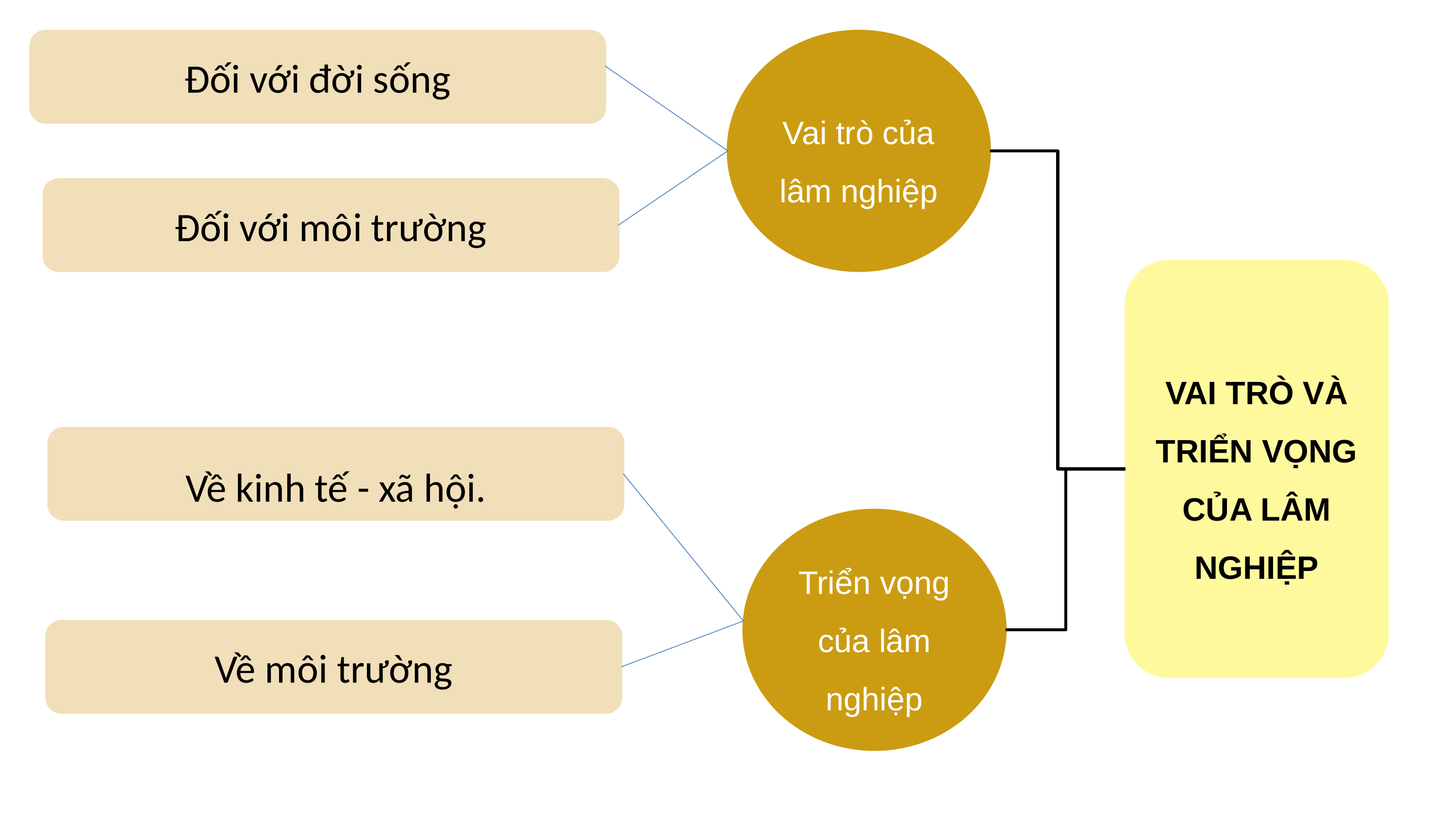

Vai trò của lâm nghiệp
Đối với đời sống
Đối với môi trường
VAI TRÒ VÀ TRIỂN VỌNG CỦA LÂM NGHIỆP
Về kinh tế - xã hội.
Về môi trường
Triển vọng của lâm nghiệp